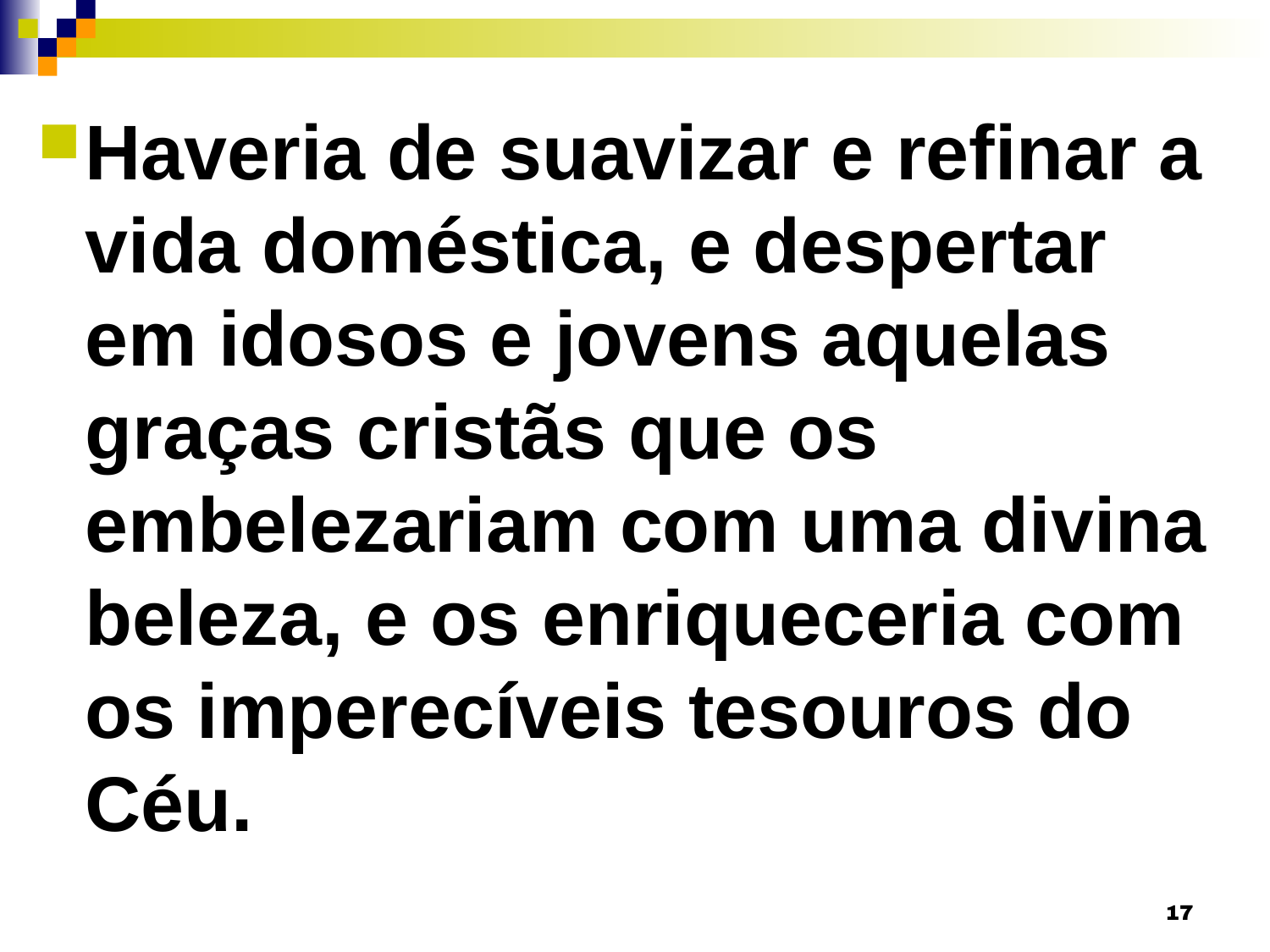

Haveria de suavizar e refinar a vida doméstica, e despertar em idosos e jovens aquelas graças cristãs que os embelezariam com uma divina beleza, e os enriqueceria com os imperecíveis tesouros do Céu.
17